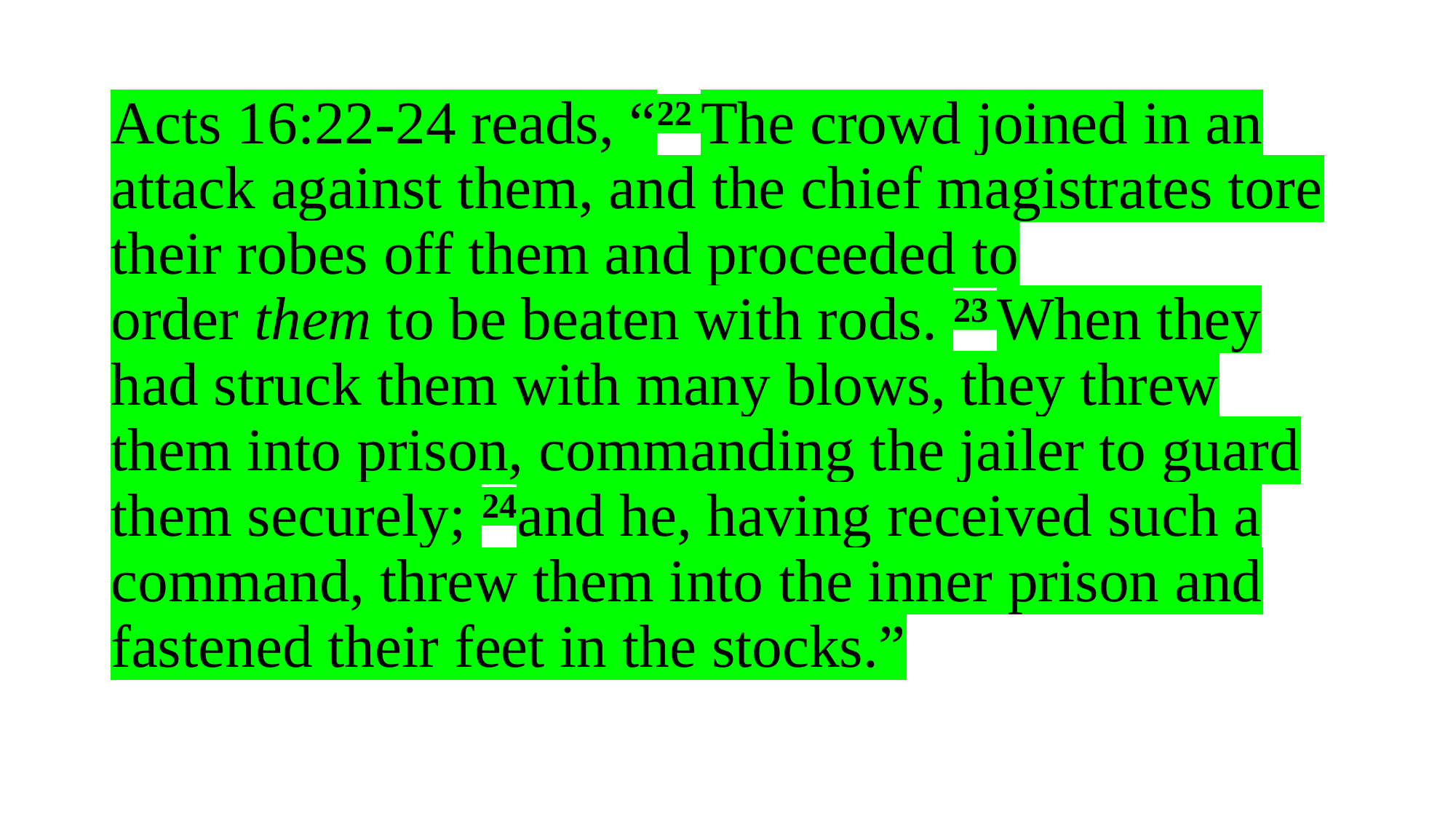

# Acts 16:22-24 reads, “22 The crowd joined in an attack against them, and the chief magistrates tore their robes off them and proceeded to order them to be beaten with rods. 23 When they had struck them with many blows, they threw them into prison, commanding the jailer to guard them securely; 24and he, having received such a command, threw them into the inner prison and fastened their feet in the stocks.”